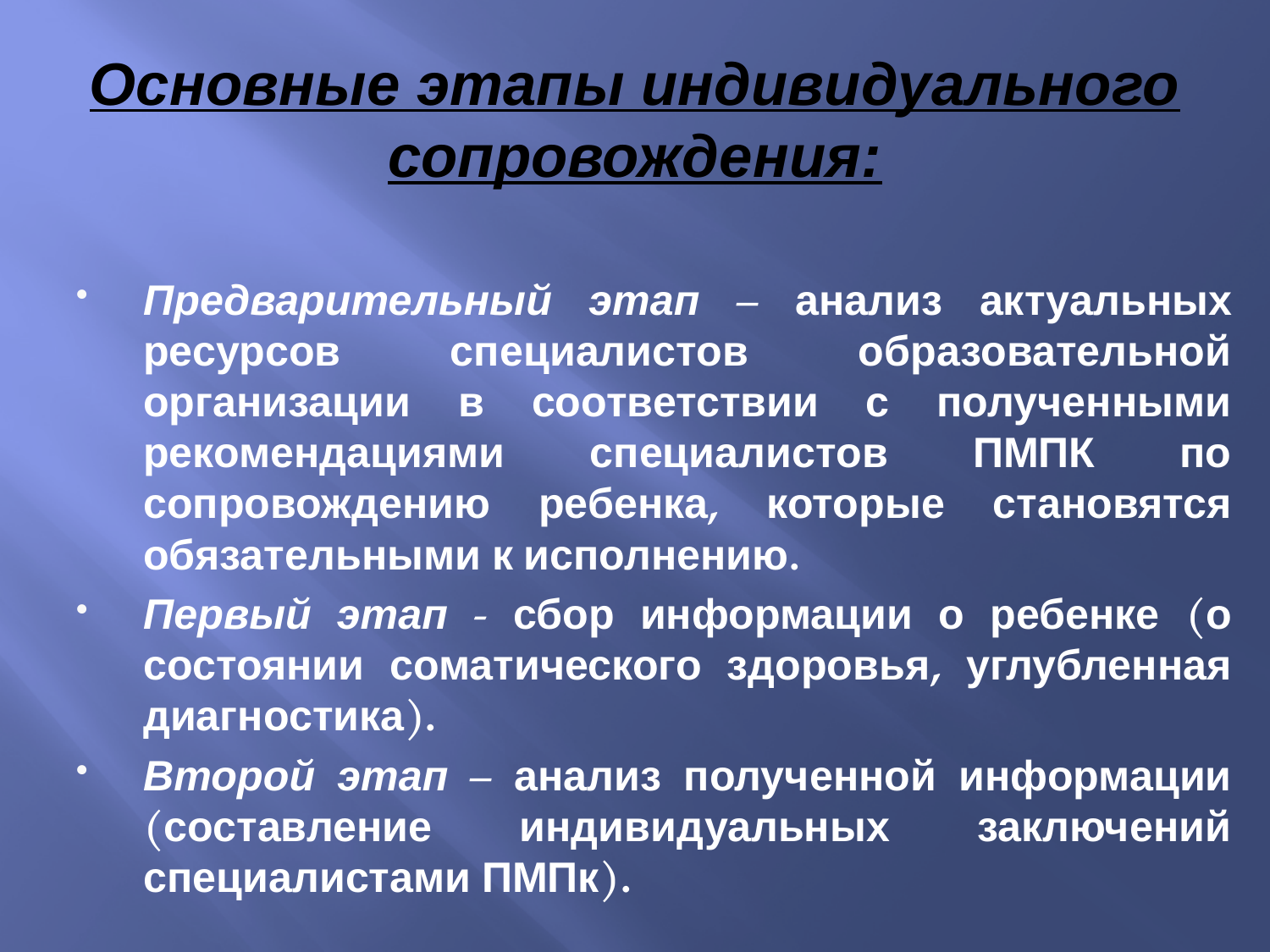

# Основные этапы индивидуального сопровождения:
Предварительный этап – анализ актуальных ресурсов специалистов образовательной организации в соответствии с полученными рекомендациями специалистов ПМПК по сопровождению ребенка, которые становятся обязательными к исполнению.
Первый этап - сбор информации о ребенке (о состоянии соматического здоровья, углубленная диагностика).
Второй этап – анализ полученной информации (составление индивидуальных заключений специалистами ПМПк).